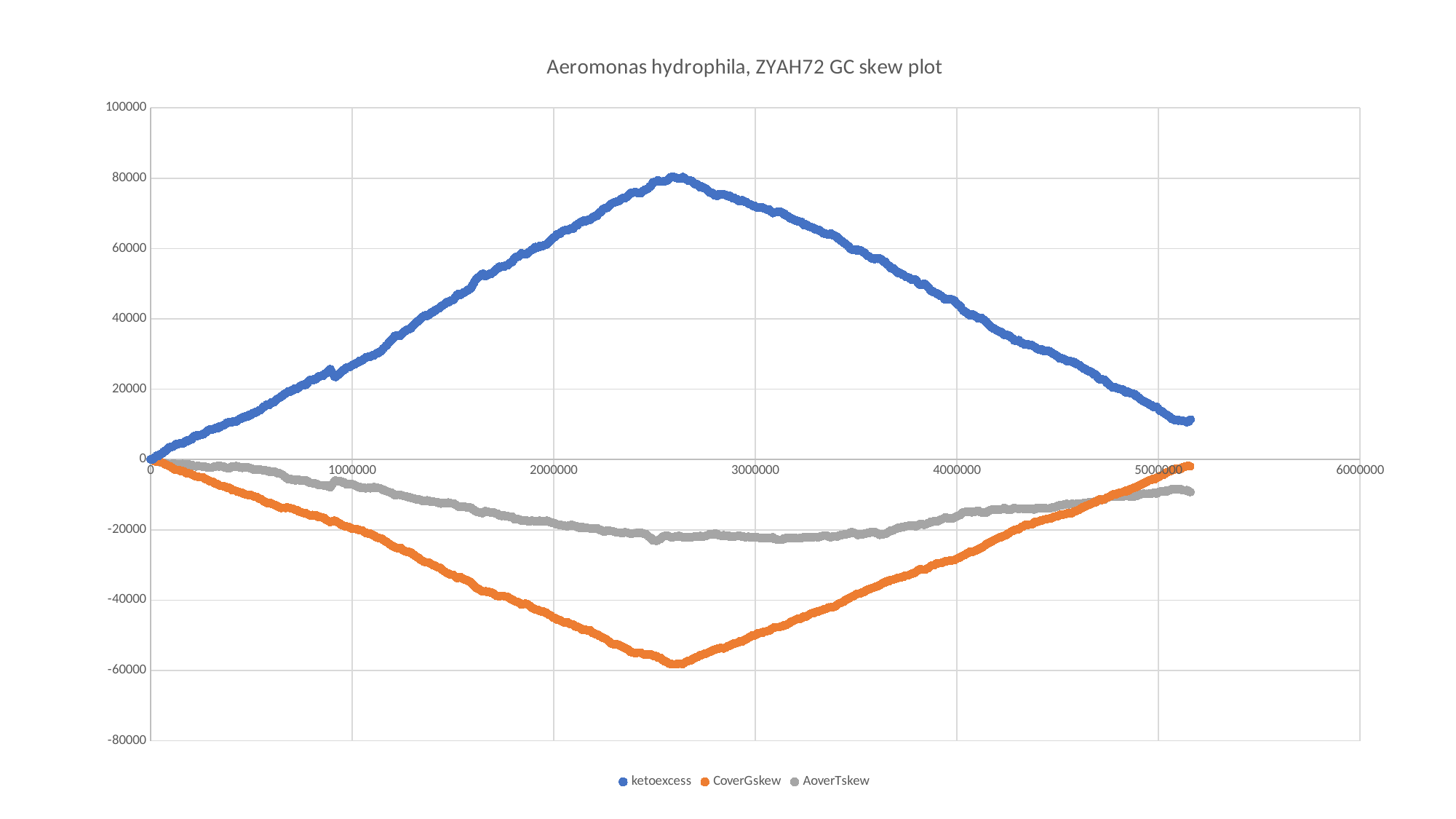

### Chart: Aeromonas hydrophila, ZYAH72 GC skew plot

| Category | ketoexcess | CoverGskew | AoverTskew |
|---|---|---|---|
#